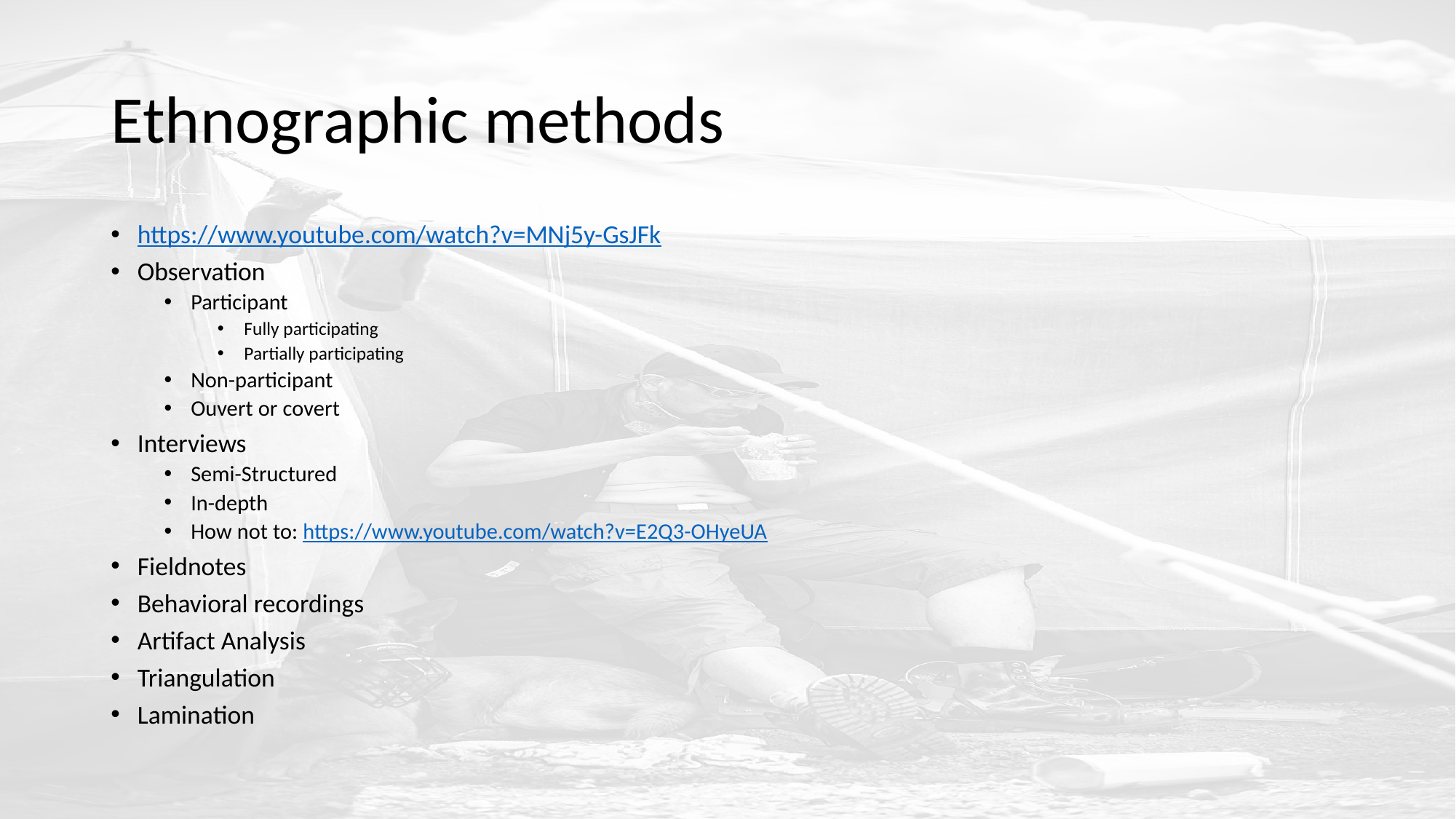

# Ethnographic methods
https://www.youtube.com/watch?v=MNj5y-GsJFk
Observation
Participant
Fully participating
Partially participating
Non-participant
Ouvert or covert
Interviews
Semi-Structured
In-depth
How not to: https://www.youtube.com/watch?v=E2Q3-OHyeUA
Fieldnotes
Behavioral recordings
Artifact Analysis
Triangulation
Lamination